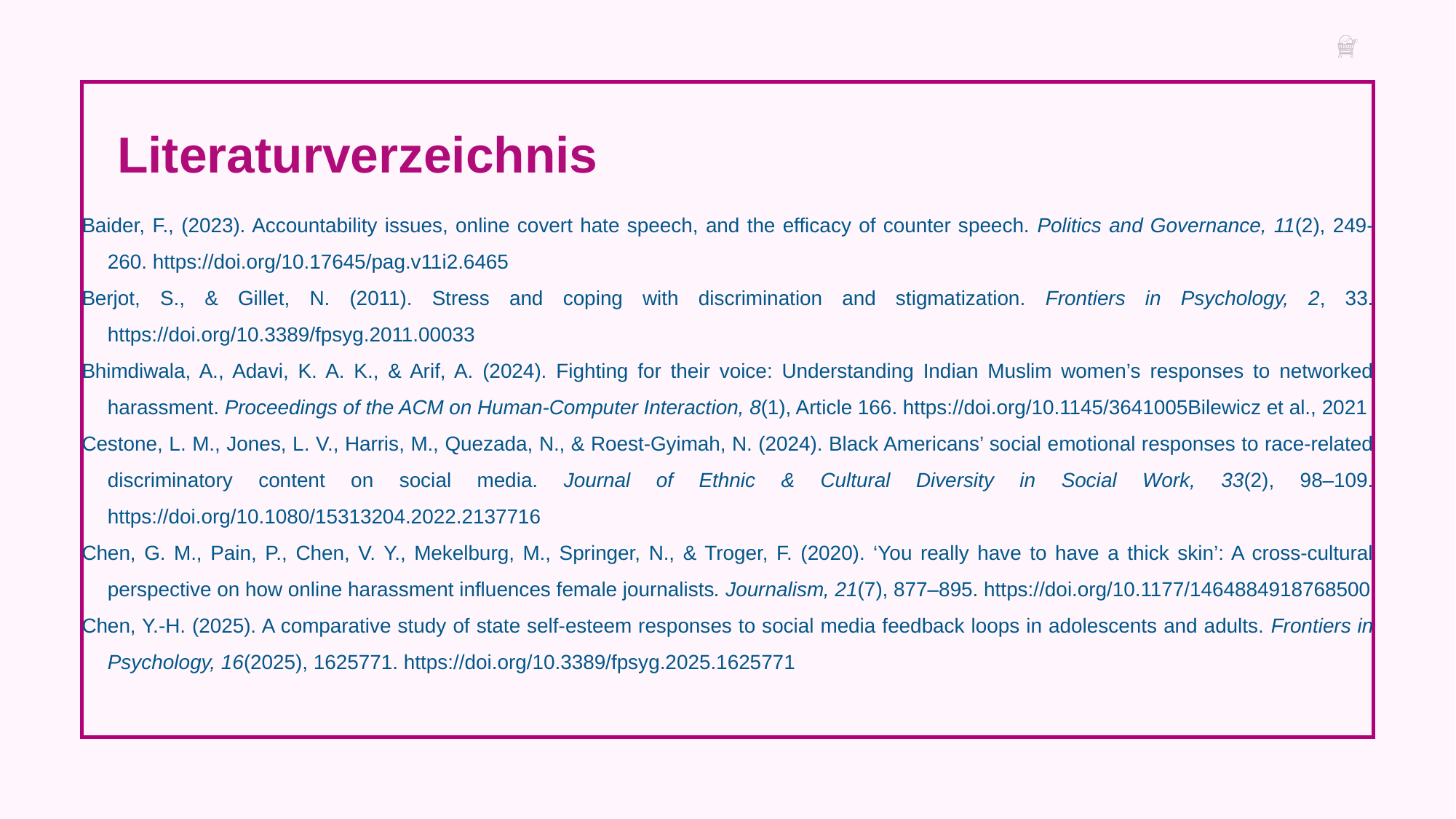

Literaturverzeichnis

Baider, F., (2023). Accountability issues, online covert hate speech, and the efficacy of counter speech. Politics and Governance, 11(2), 249-260. https://doi.org/10.17645/pag.v11i2.6465
Berjot, S., & Gillet, N. (2011). Stress and coping with discrimination and stigmatization. Frontiers in Psychology, 2, 33. https://doi.org/10.3389/fpsyg.2011.00033
Bhimdiwala, A., Adavi, K. A. K., & Arif, A. (2024). Fighting for their voice: Understanding Indian Muslim women’s responses to networked harassment. Proceedings of the ACM on Human-Computer Interaction, 8(1), Article 166. https://doi.org/10.1145/3641005Bilewicz et al., 2021
Cestone, L. M., Jones, L. V., Harris, M., Quezada, N., & Roest-Gyimah, N. (2024). Black Americans’ social emotional responses to race-related discriminatory content on social media. Journal of Ethnic & Cultural Diversity in Social Work, 33(2), 98–109. https://doi.org/10.1080/15313204.2022.2137716
Chen, G. M., Pain, P., Chen, V. Y., Mekelburg, M., Springer, N., & Troger, F. (2020). ‘You really have to have a thick skin’: A cross-cultural perspective on how online harassment influences female journalists. Journalism, 21(7), 877–895. https://doi.org/10.1177/1464884918768500
Chen, Y.-H. (2025). A comparative study of state self-esteem responses to social media feedback loops in adolescents and adults. Frontiers in Psychology, 16(2025), 1625771. https://doi.org/10.3389/fpsyg.2025.1625771